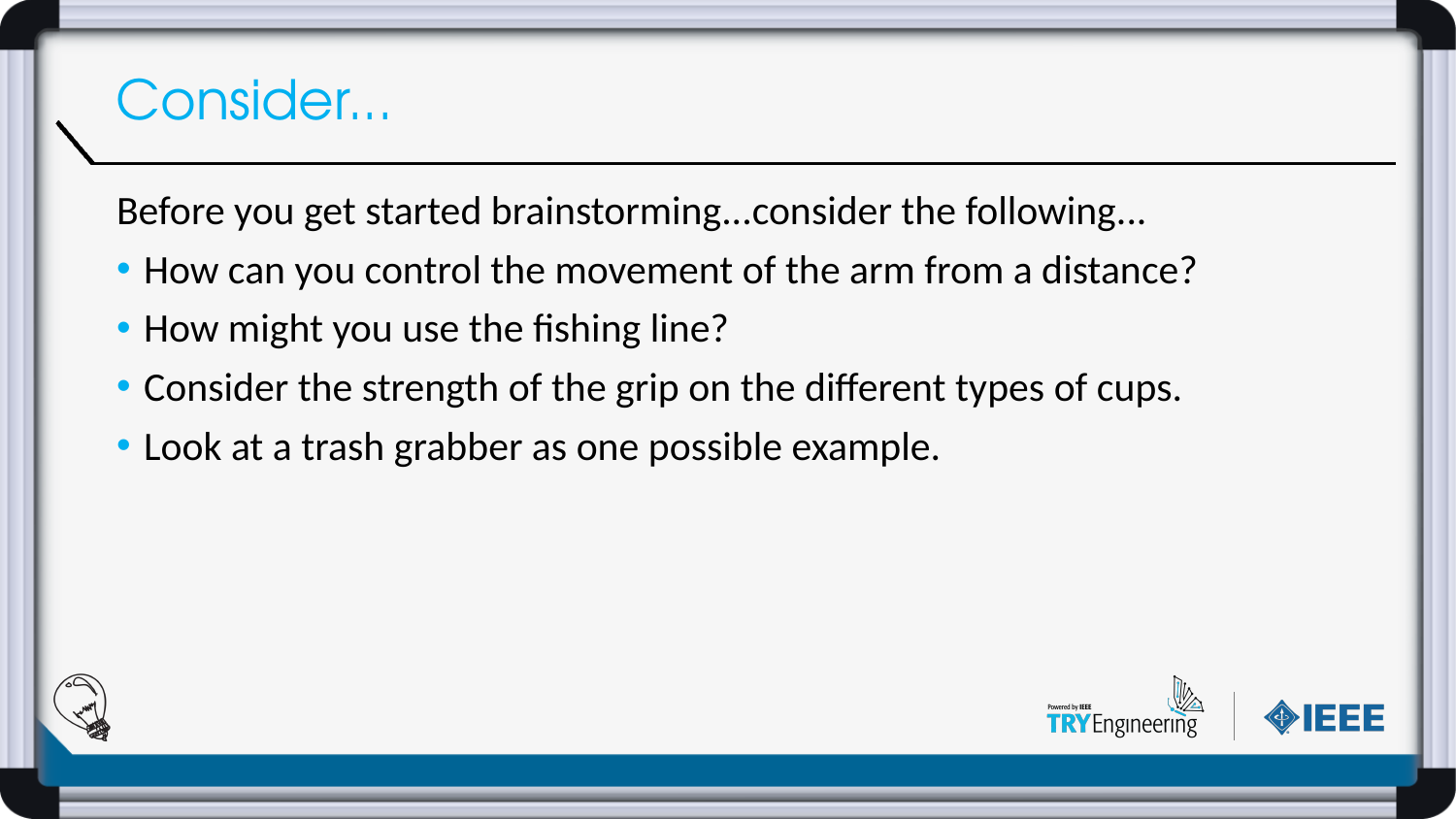

# Consider...
Before you get started brainstorming...consider the following...
How can you control the movement of the arm from a distance?
How might you use the fishing line?
Consider the strength of the grip on the different types of cups.
Look at a trash grabber as one possible example.